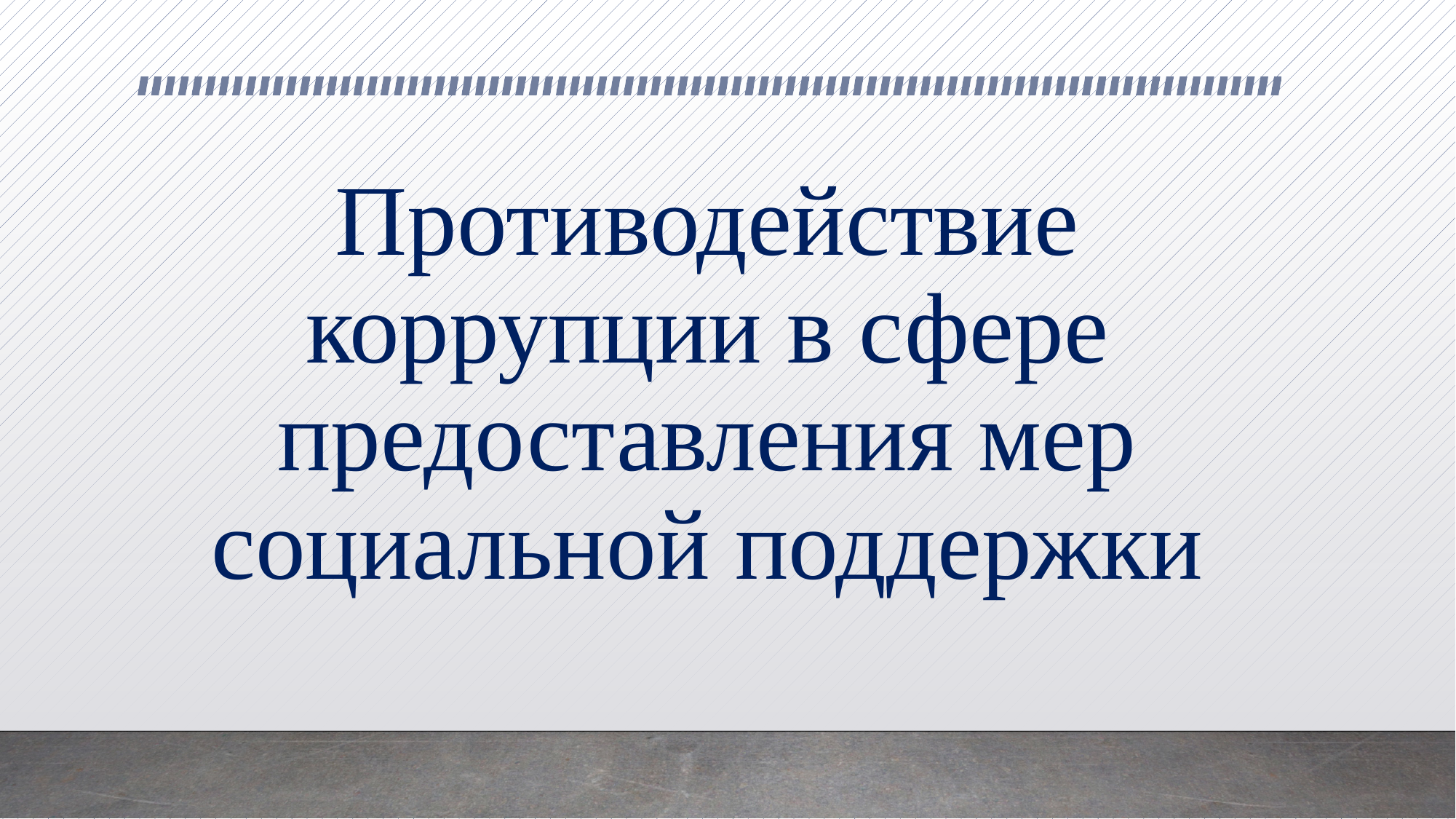

# Противодействие коррупции в сфере предоставления мер социальной поддержки